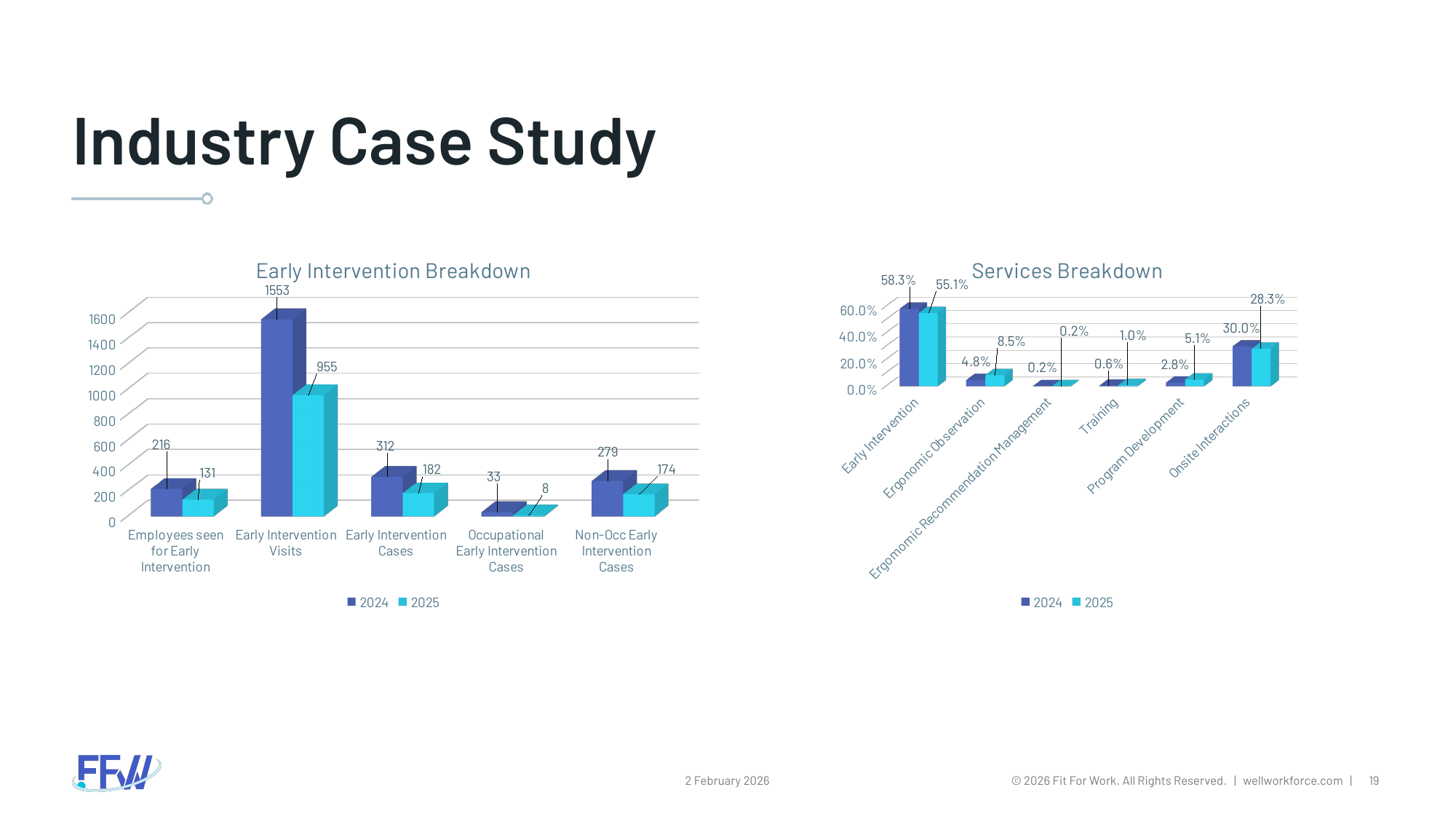

# Industry Case Study

[unsupported chart]

[unsupported chart]

© 2026 Fit For Work. All Rights Reserved.   |   wellworkforce.com   |
19
2 February 2026